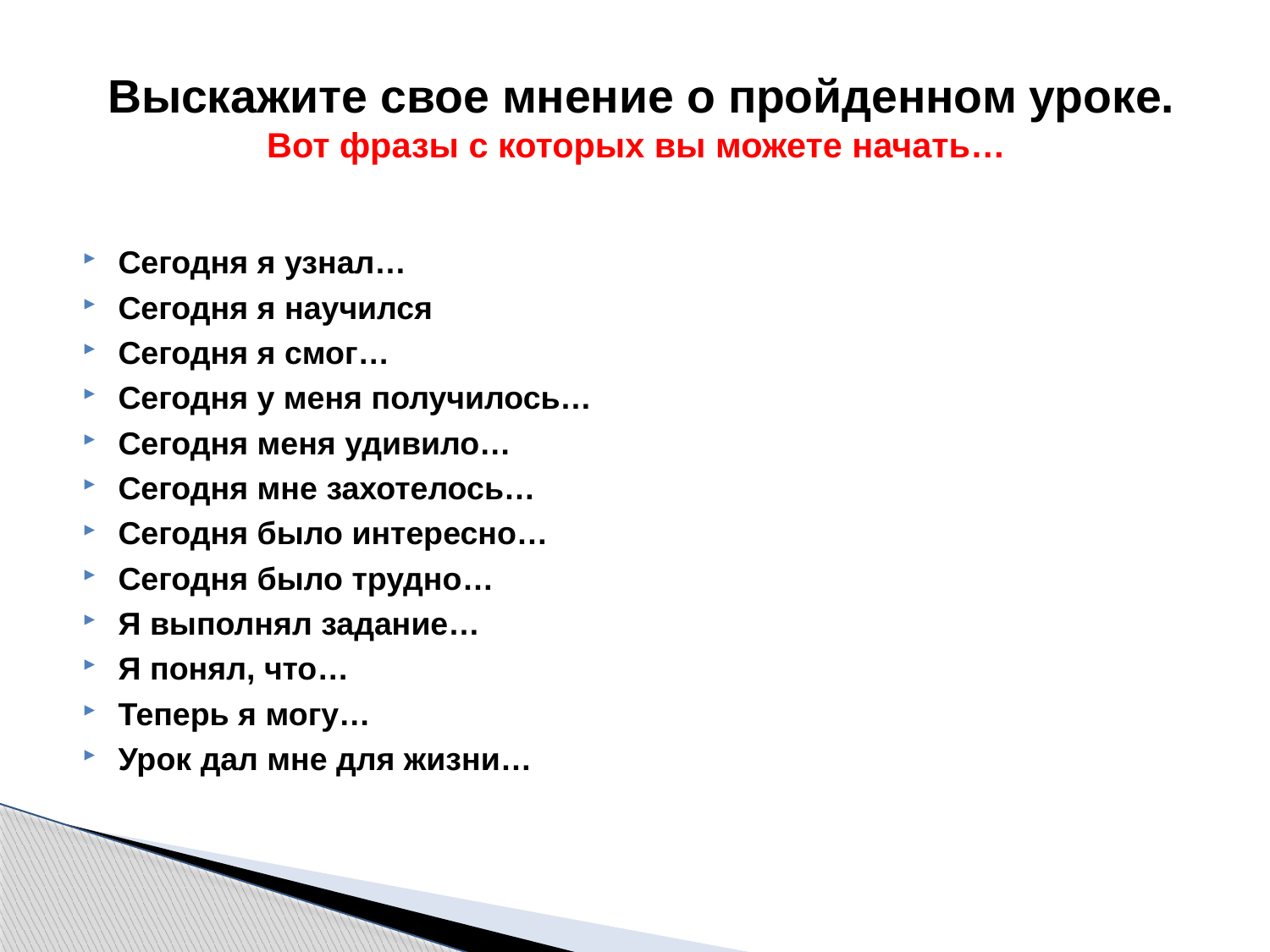

# Выскажите свое мнение о пройденном уроке. Вот фразы с которых вы можете начать…
Сегодня я узнал…
Сегодня я научился
Сегодня я смог…
Сегодня у меня получилось…
Сегодня меня удивило…
Сегодня мне захотелось…
Сегодня было интересно…
Сегодня было трудно…
Я выполнял задание…
Я понял, что…
Теперь я могу…
Урок дал мне для жизни…